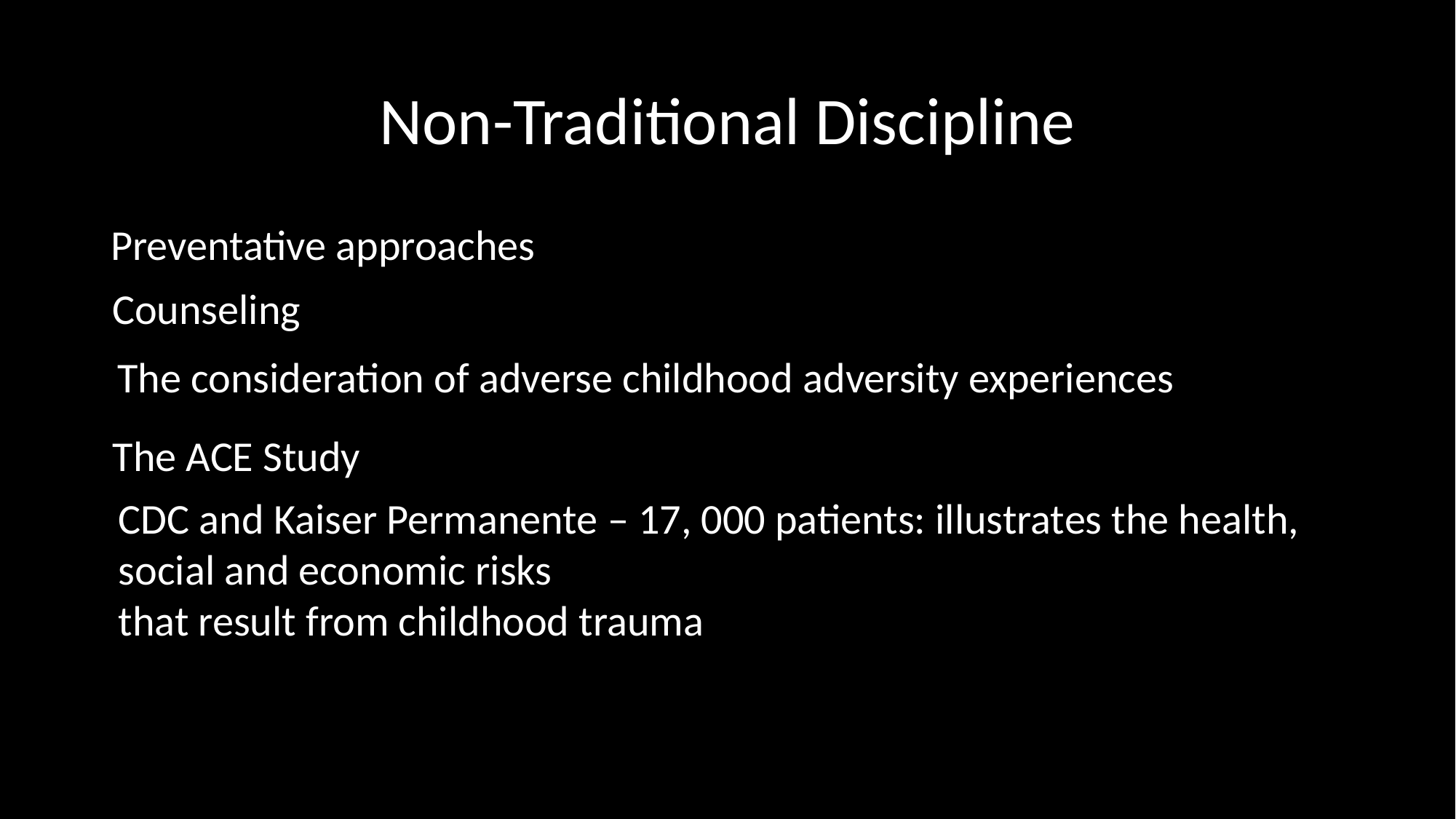

# Non-Traditional Discipline
Preventative approaches
Counseling
The consideration of adverse childhood adversity experiences
The ACE Study
CDC and Kaiser Permanente – 17, 000 patients: illustrates the health,
social and economic risks
that result from childhood trauma